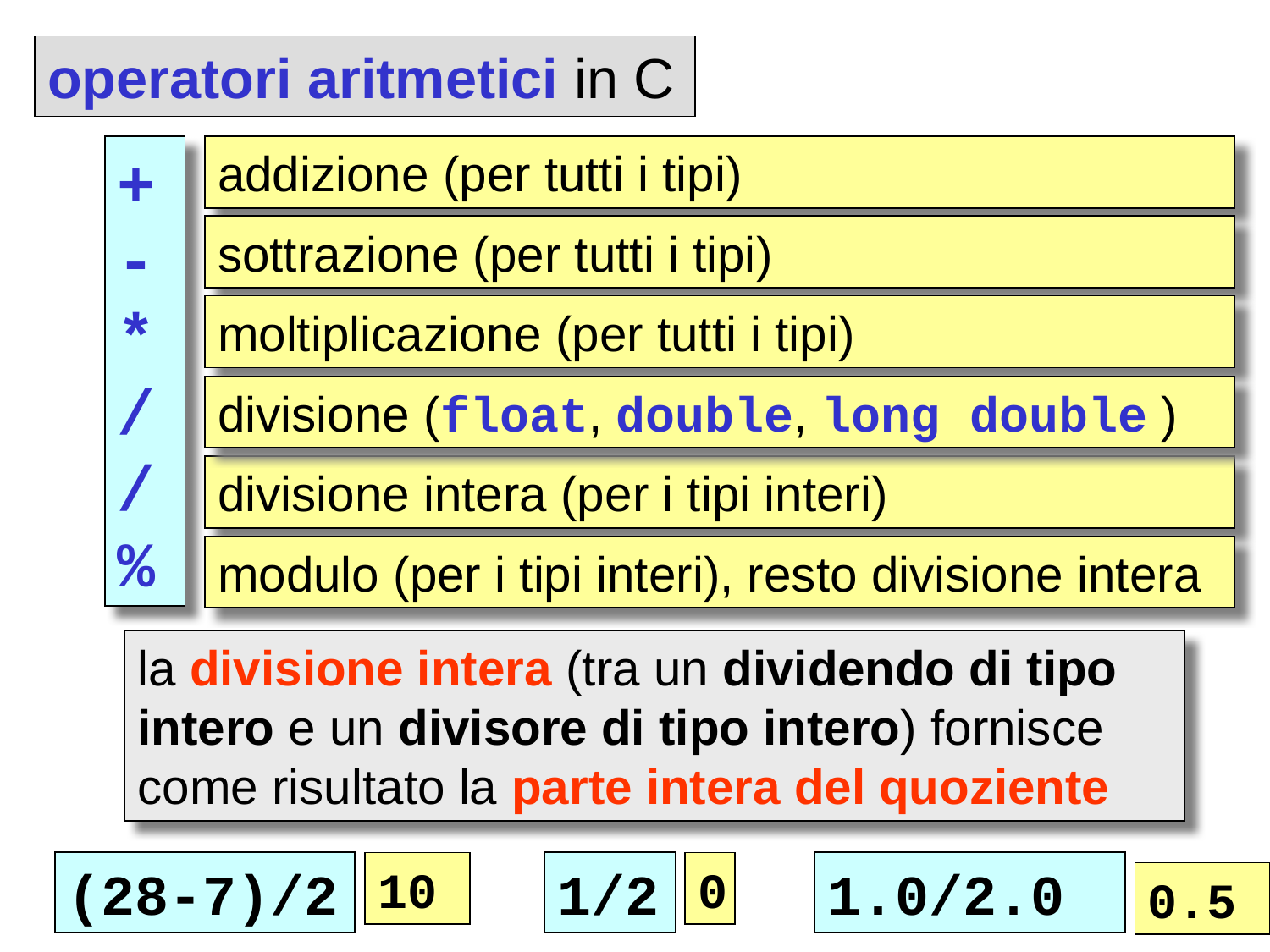

operatori aritmetici in C
+
-
*
/
/
%
addizione (per tutti i tipi)
sottrazione (per tutti i tipi)
moltiplicazione (per tutti i tipi)
divisione (float, double, long double )
divisione intera (per i tipi interi)
modulo (per i tipi interi), resto divisione intera
la divisione intera (tra un dividendo di tipo intero e un divisore di tipo intero) fornisce come risultato la parte intera del quoziente
(28-7)/2
10
1/2
0
1.0/2.0
0.5